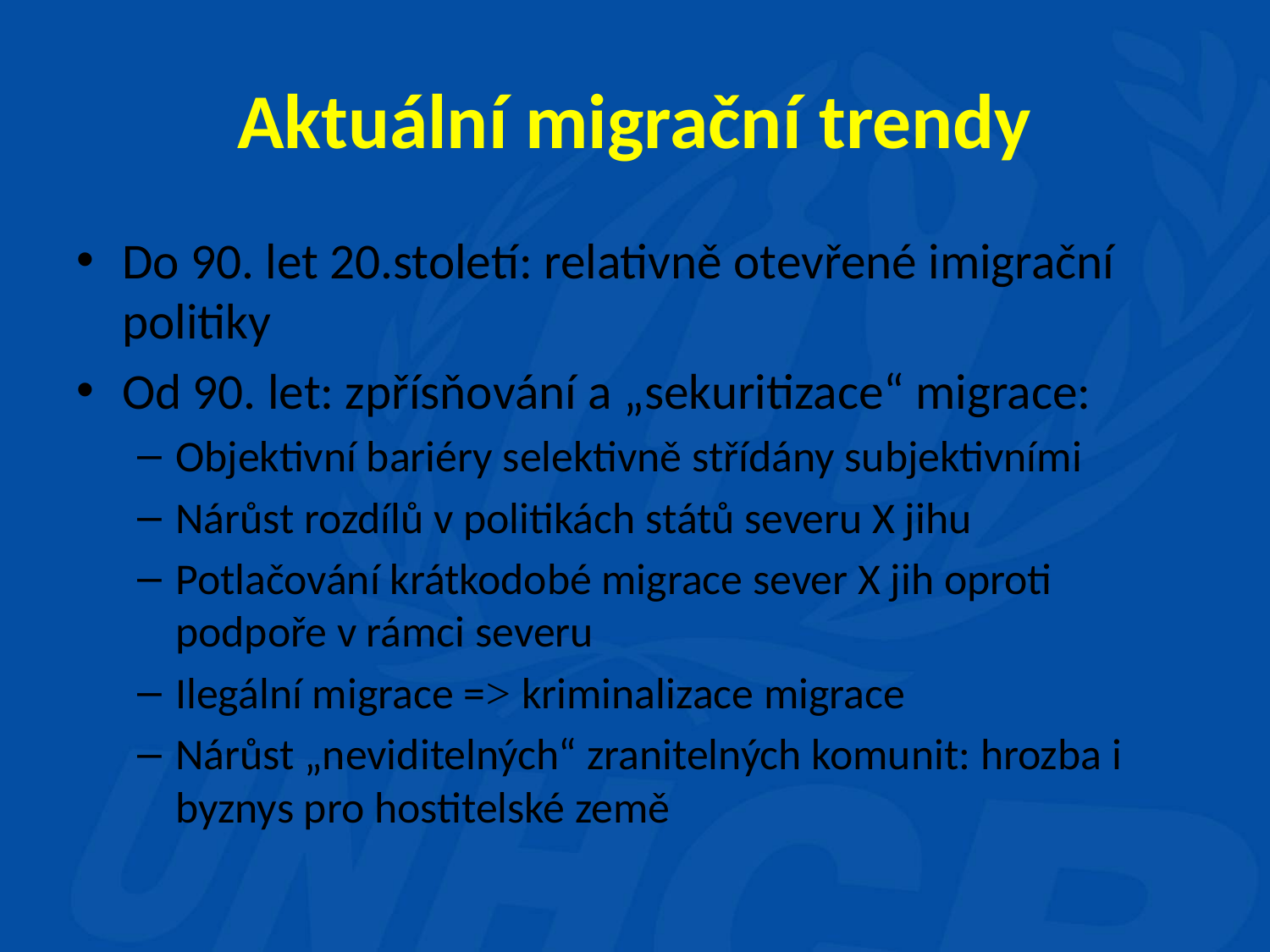

# Aktuální migrační trendy
Do 90. let 20.století: relativně otevřené imigrační politiky
Od 90. let: zpřísňování a „sekuritizace“ migrace:
Objektivní bariéry selektivně střídány subjektivními
Nárůst rozdílů v politikách států severu X jihu
Potlačování krátkodobé migrace sever X jih oproti podpoře v rámci severu
Ilegální migrace => kriminalizace migrace
Nárůst „neviditelných“ zranitelných komunit: hrozba i byznys pro hostitelské země